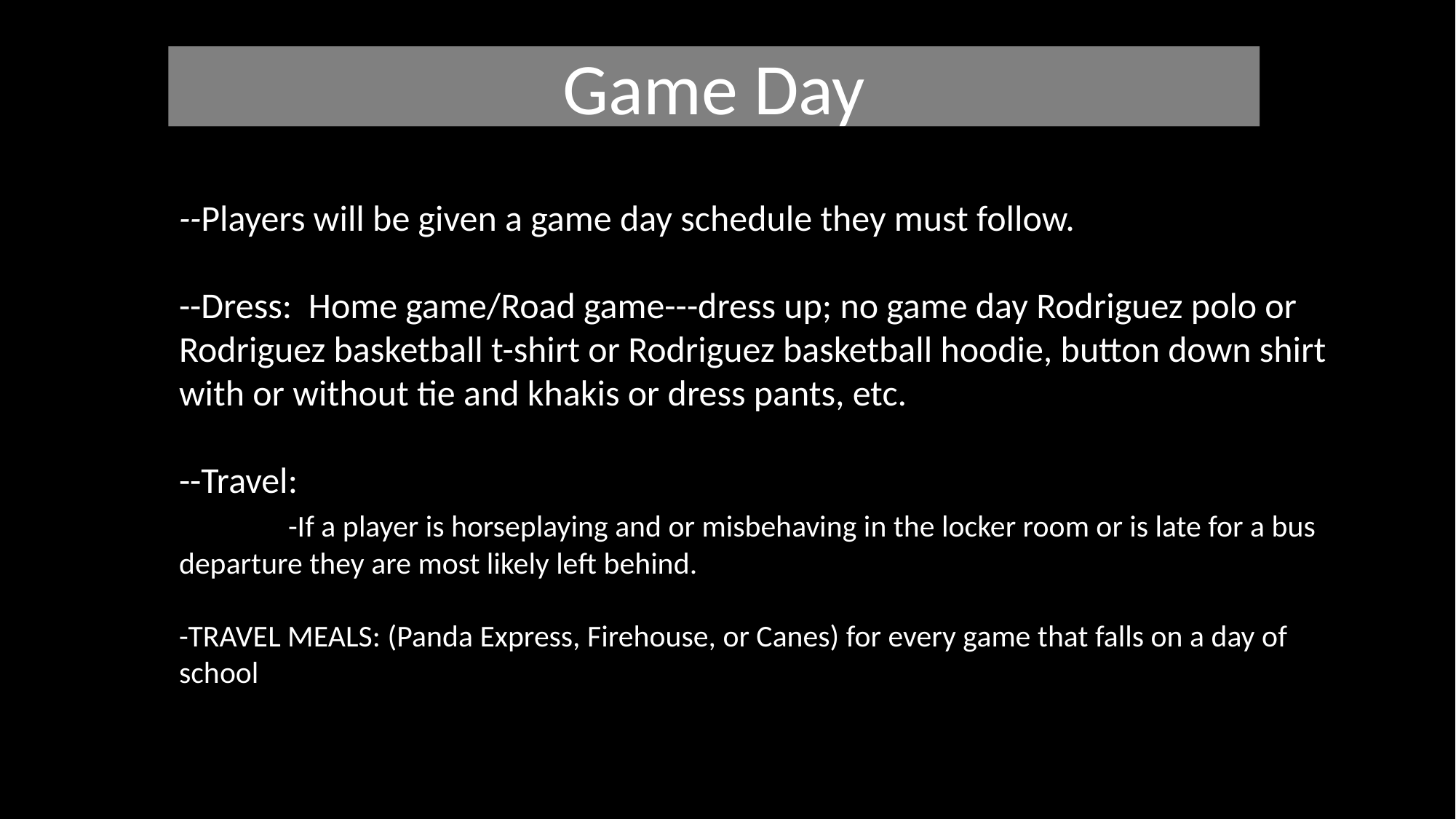

Game Day

--Players will be given a game day schedule they must follow.

--Dress:  Home game/Road game---dress up; no game day Rodriguez polo or Rodriguez basketball t-shirt or Rodriguez basketball hoodie, button down shirt with or without tie and khakis or dress pants, etc.

--Travel:
	-If a player is horseplaying and or misbehaving in the locker room or is late for a bus departure they are most likely left behind.

-TRAVEL MEALS: (Panda Express, Firehouse, or Canes) for every game that falls on a day of school

#